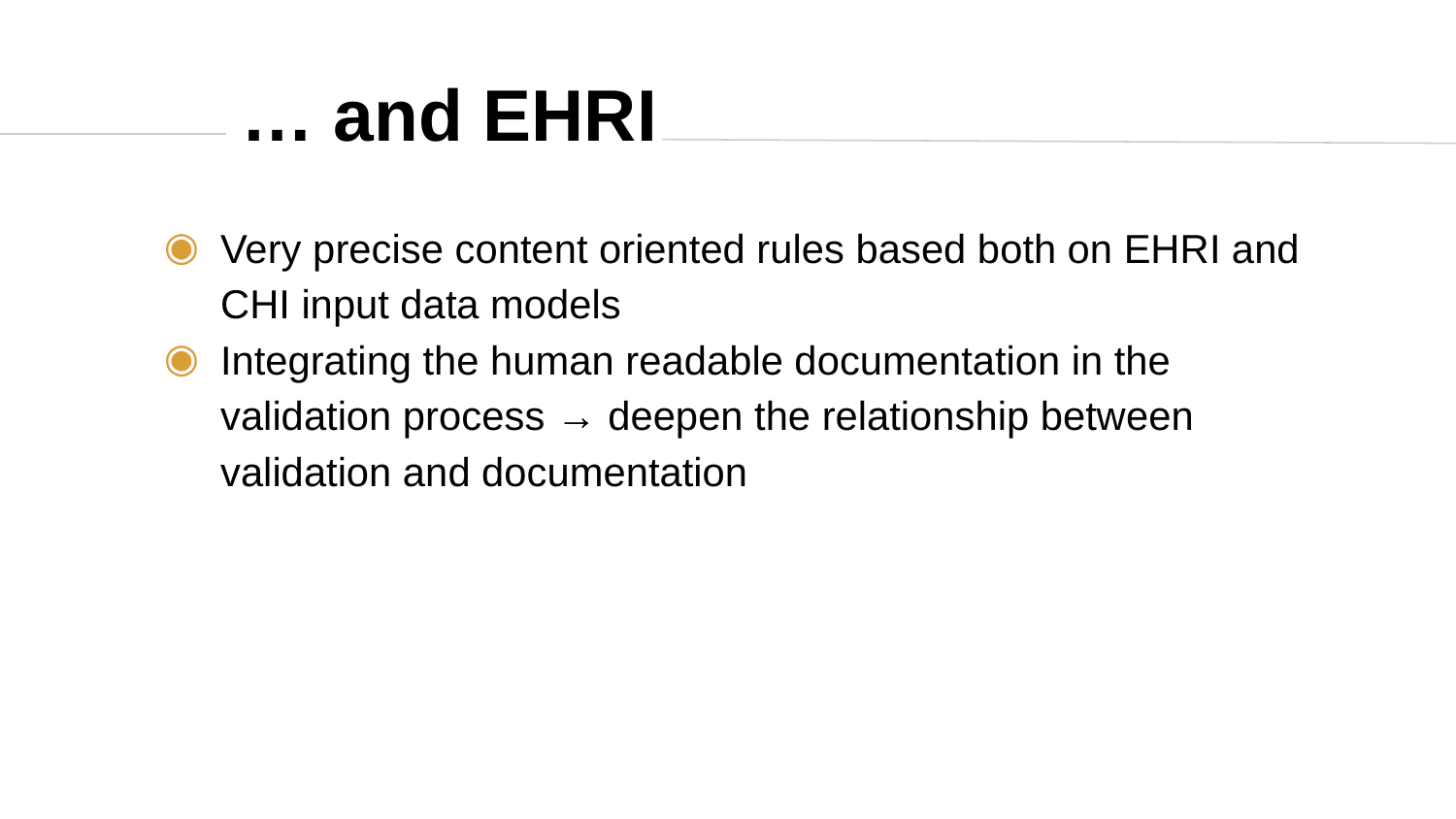

… and EHRI
Very precise content oriented rules based both on EHRI and CHI input data models
Integrating the human readable documentation in the validation process → deepen the relationship between validation and documentation